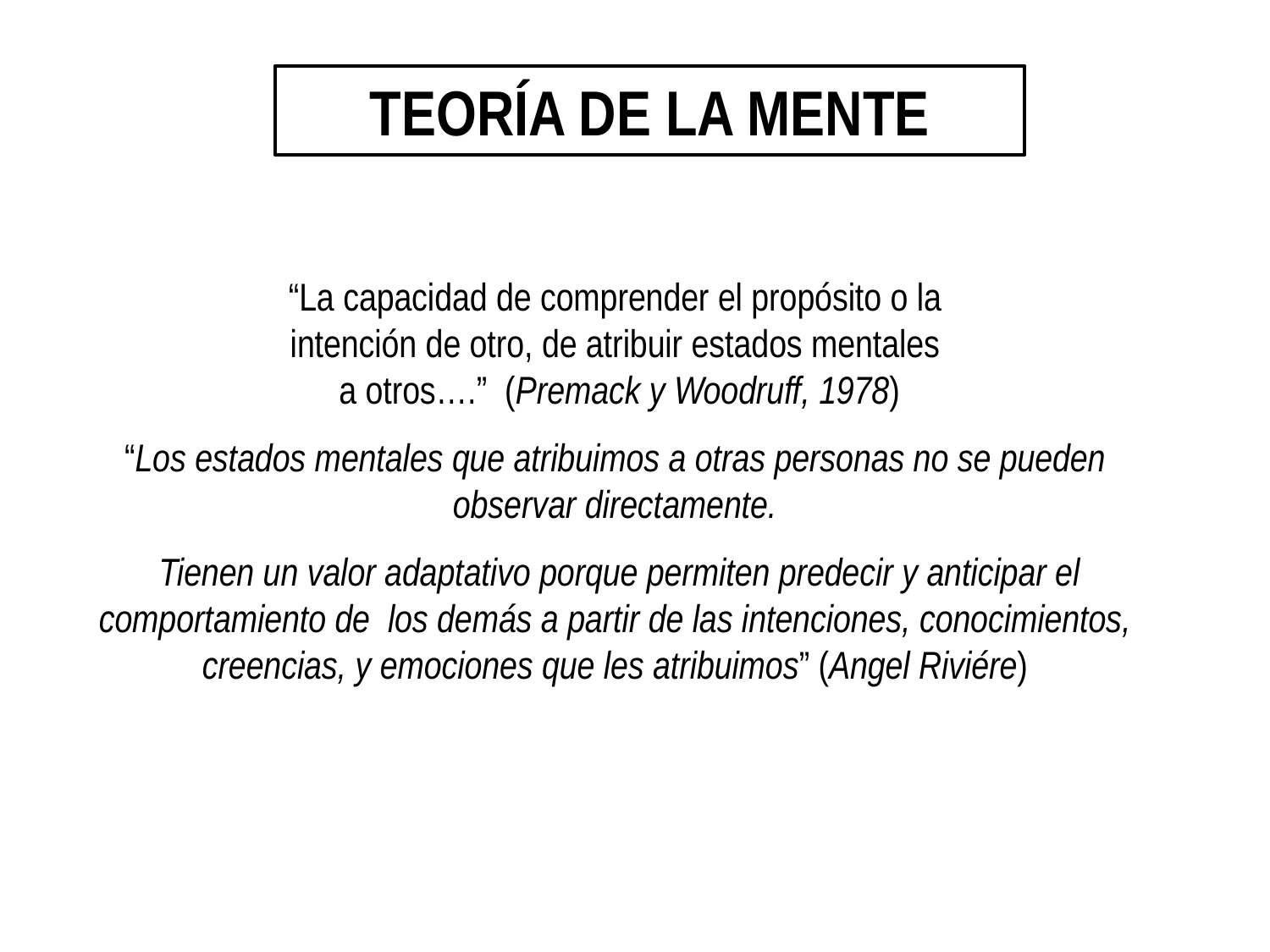

TEORÍA DE LA MENTE
“La capacidad de comprender el propósito o la
 intención de otro, de atribuir estados mentales
 a otros….”  (Premack y Woodruff, 1978)

“Los estados mentales que atribuimos a otras personas no se pueden observar directamente.

 Tienen un valor adaptativo porque permiten predecir y anticipar el comportamiento de  los demás a partir de las intenciones, conocimientos, creencias, y emociones que les atribuimos” (Angel Riviére)